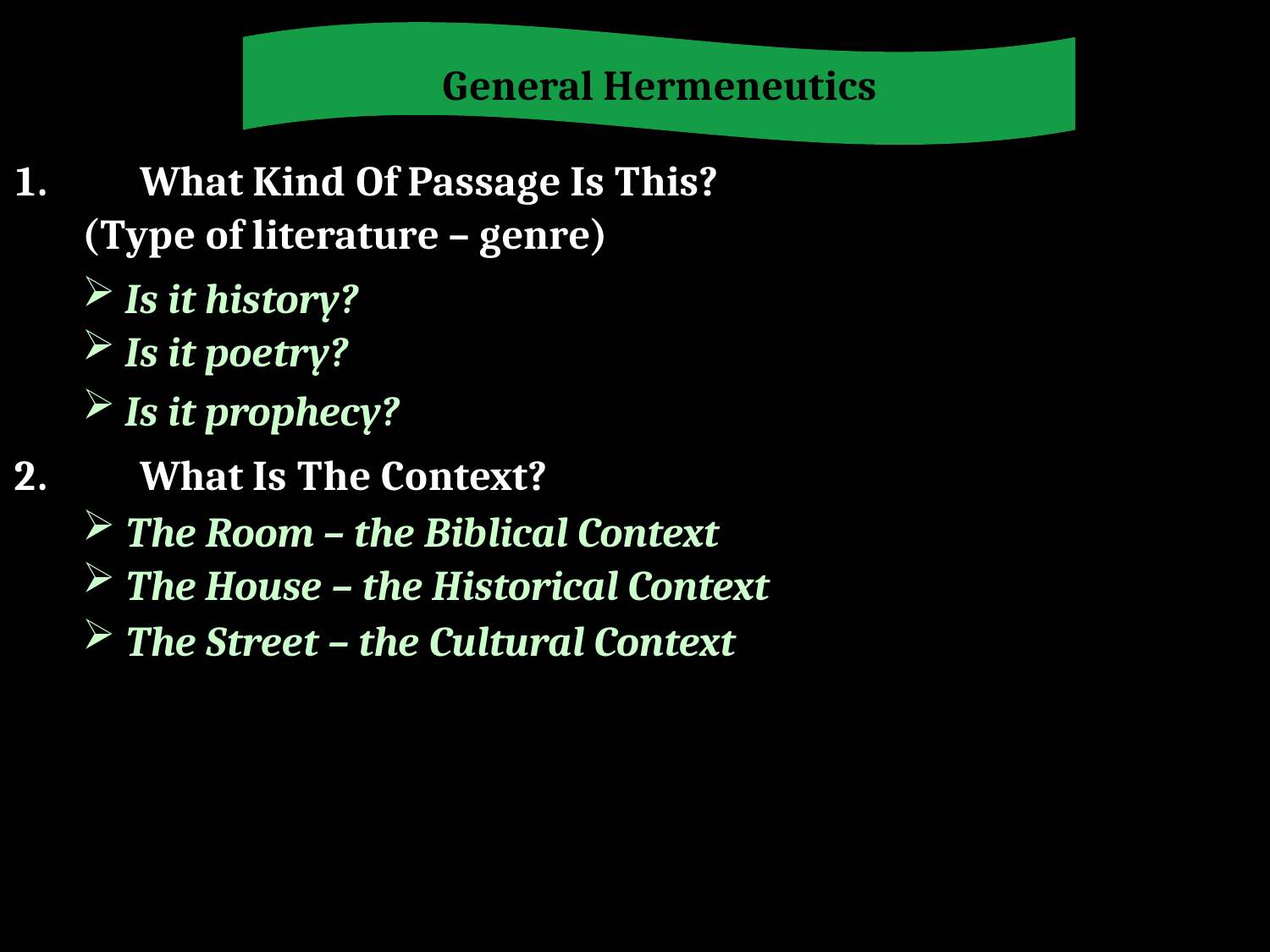

General Hermeneutics
1.	What Kind Of Passage Is This?
(Type of literature – genre)
 Is it history?
 Is it poetry?
 Is it prophecy?
2.	What Is The Context?
 The Room – the Biblical Context
 The House – the Historical Context
 The Street – the Cultural Context